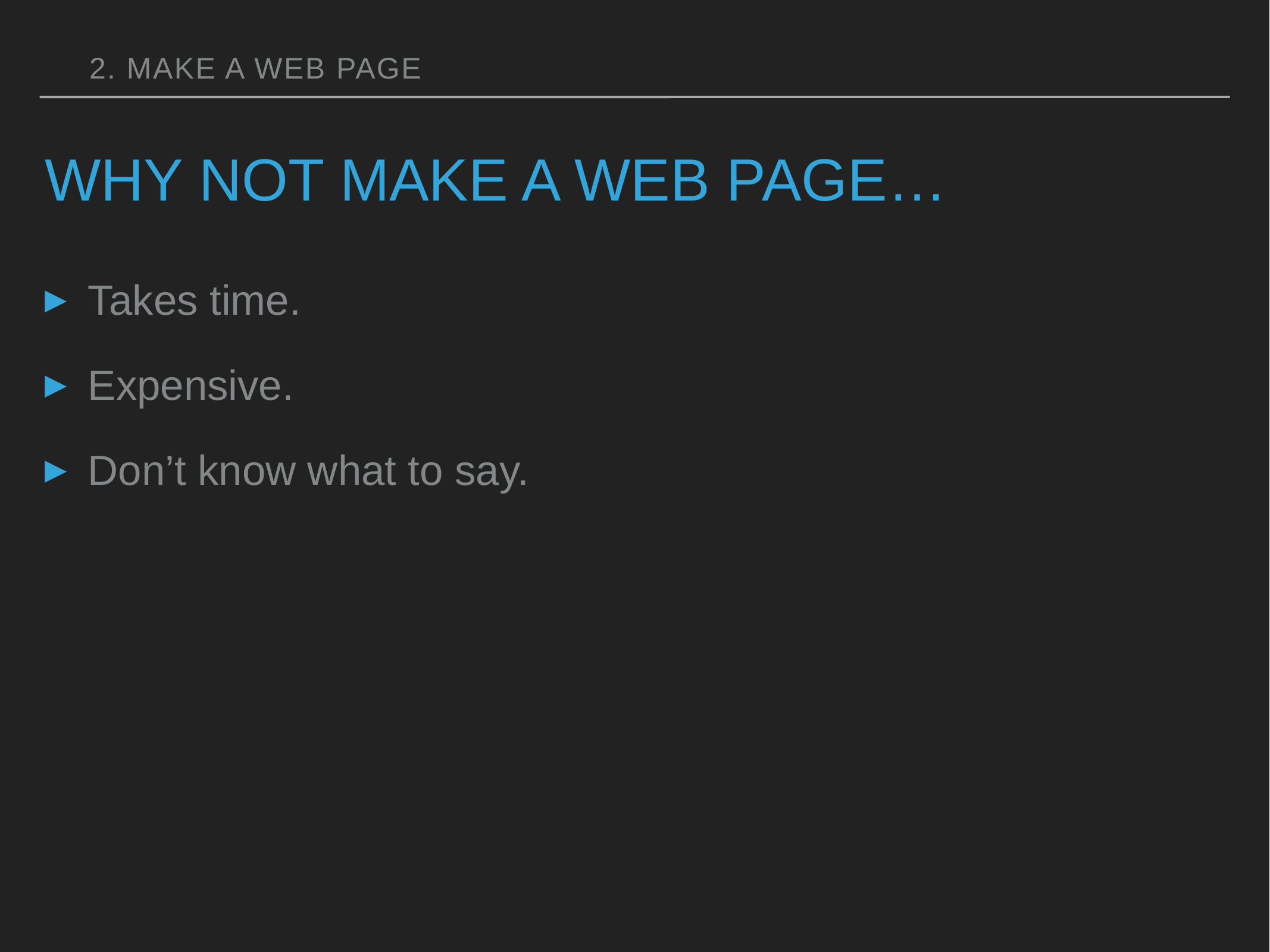

2. make a web page
# Why not make a web page…
Takes time.
Expensive.
Don’t know what to say.